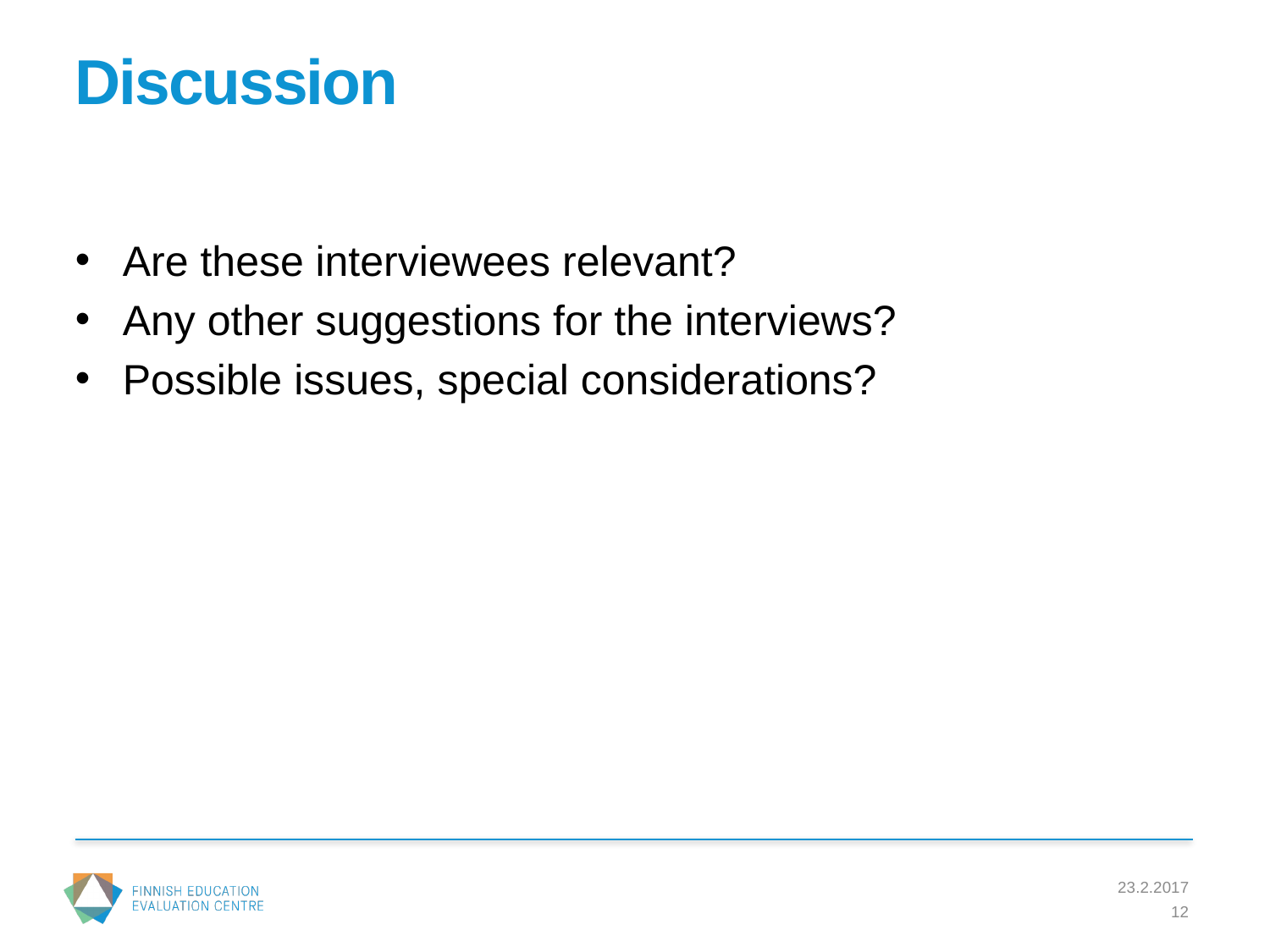

# Discussion
Are these interviewees relevant?
Any other suggestions for the interviews?
Possible issues, special considerations?

23.2.2017
12